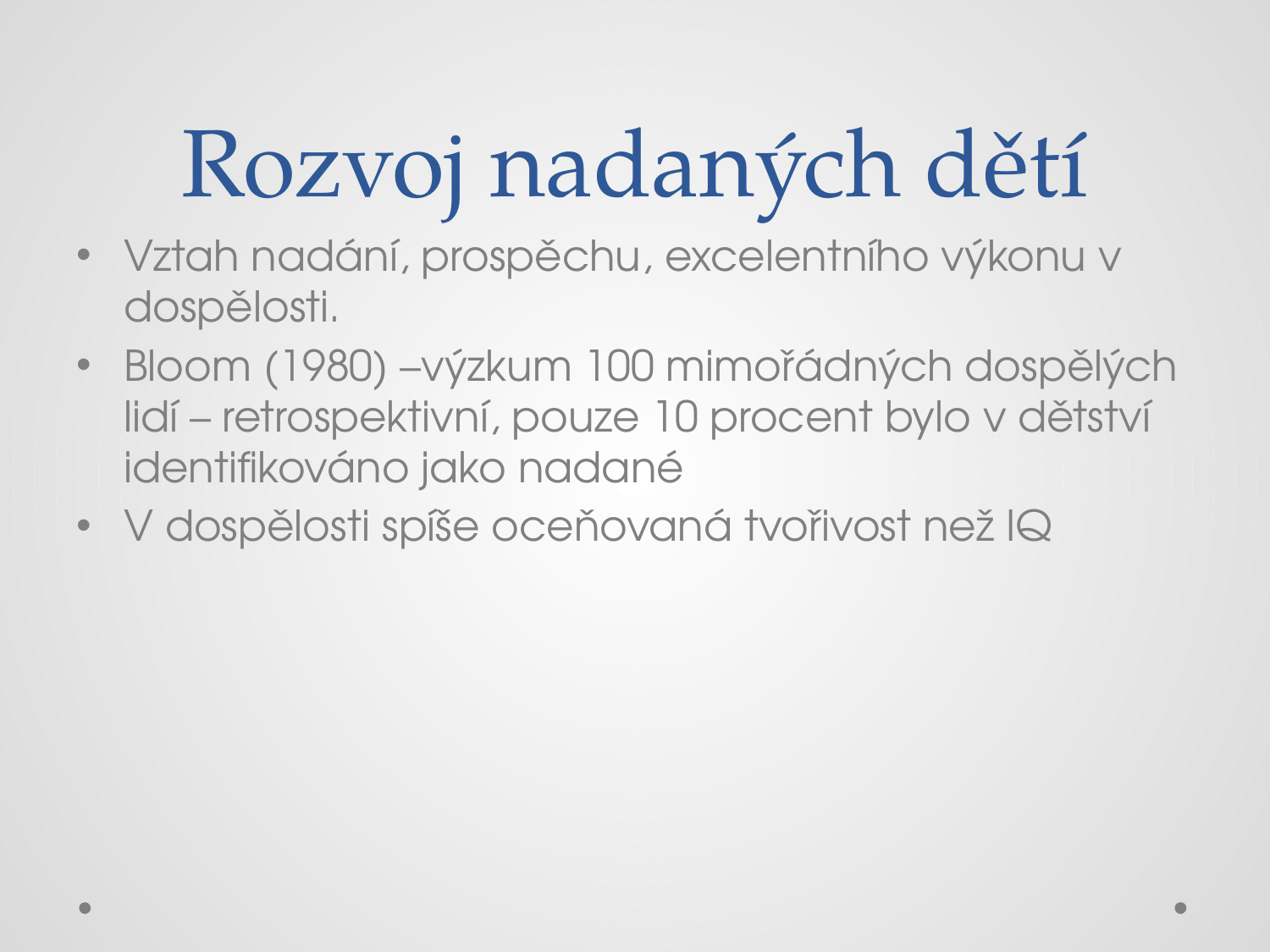

# Rozvoj nadaných dětí
Vztah nadání, prospěchu, excelentního výkonu v dospělosti.
Bloom (1980) –výzkum 100 mimořádných dospělých lidí – retrospektivní, pouze 10 procent bylo v dětství identifikováno jako nadané
V dospělosti spíše oceňovaná tvořivost než IQ